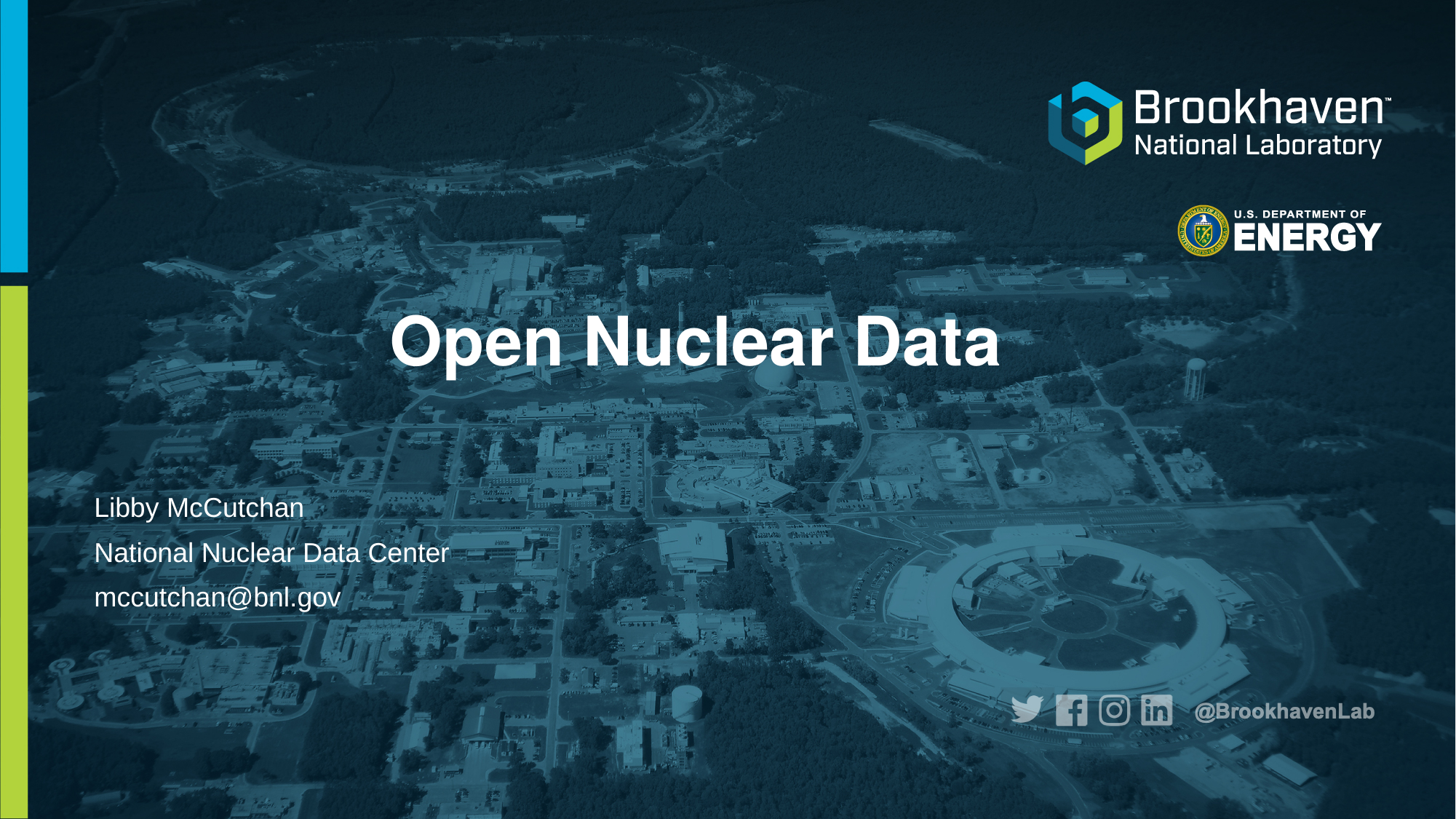

# Open Nuclear Data
Libby McCutchan
National Nuclear Data Center
mccutchan@bnl.gov